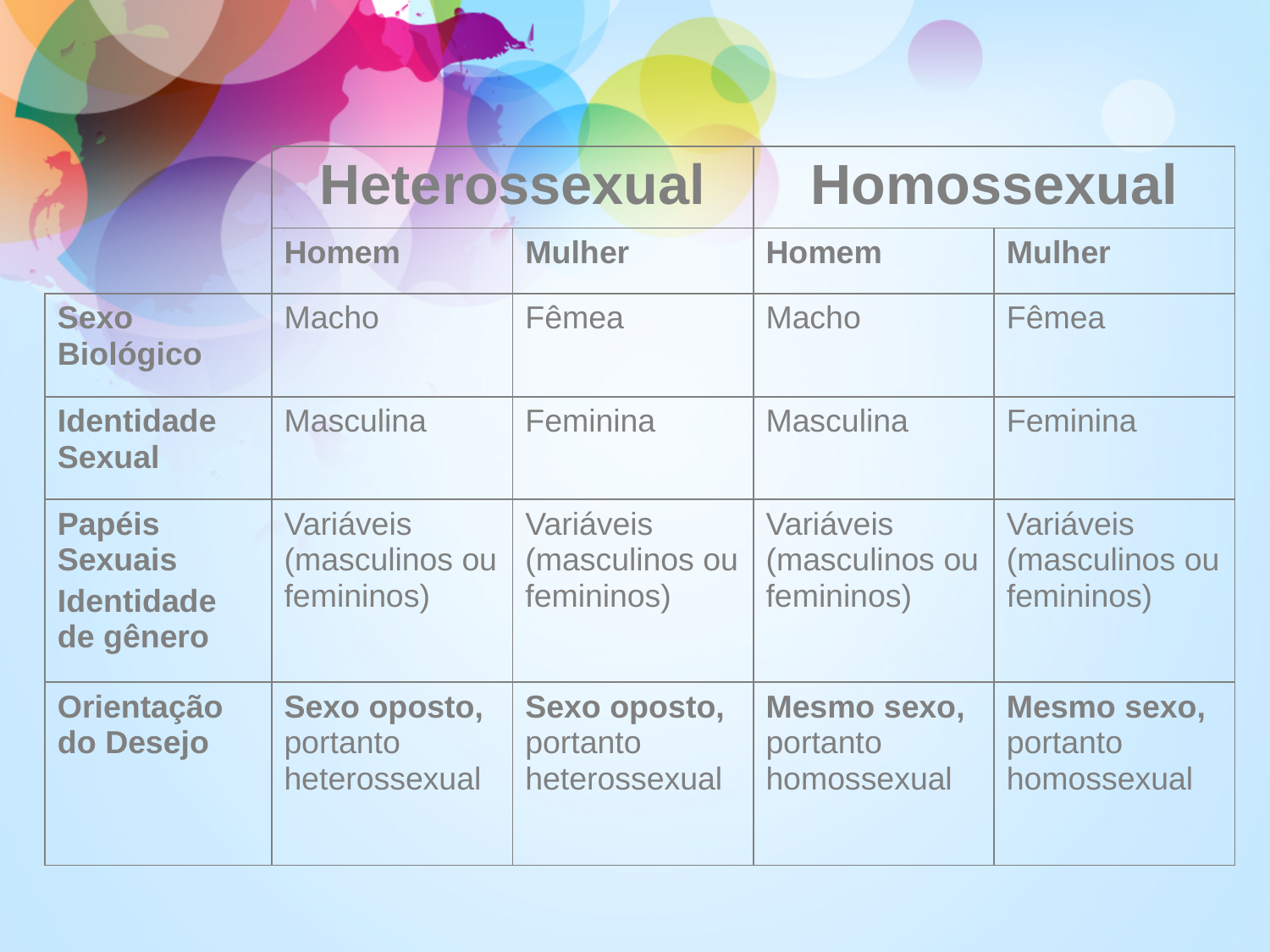

|  | Heterossexual |  | Homossexual |  |
| --- | --- | --- | --- | --- |
|  | Homem | Mulher | Homem | Mulher |
| Sexo Biológico | Macho | Fêmea | Macho | Fêmea |
| Identidade Sexual | Masculina | Feminina | Masculina | Feminina |
| Papéis Sexuais Identidade de gênero | Variáveis (masculinos ou femininos) | Variáveis (masculinos ou femininos) | Variáveis (masculinos ou femininos) | Variáveis (masculinos ou femininos) |
| Orientação do Desejo | Sexo oposto, portanto heterossexual | Sexo oposto, portanto heterossexual | Mesmo sexo, portanto homossexual | Mesmo sexo, portanto homossexual |